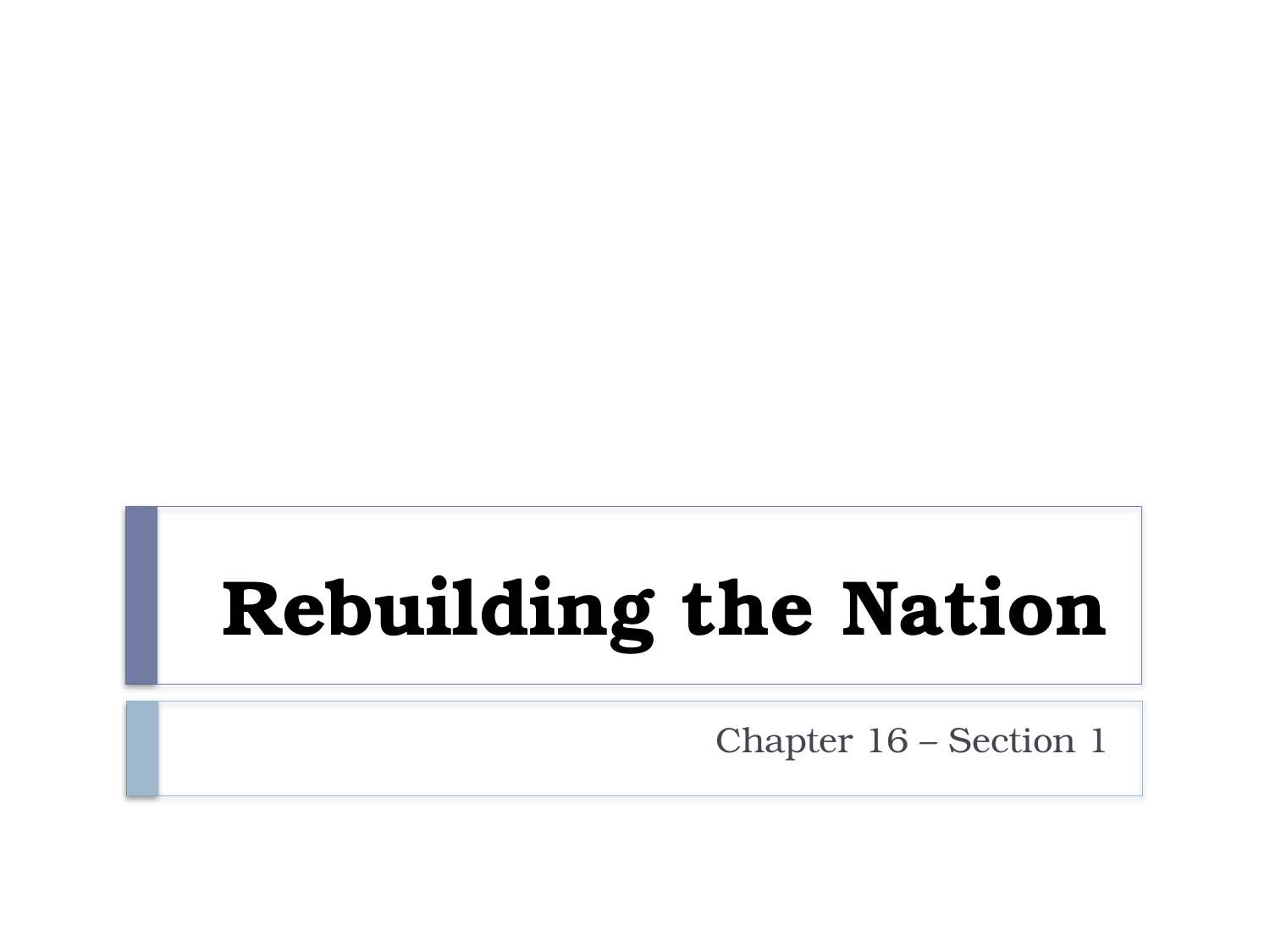

# Rebuilding the Nation
Chapter 16 – Section 1